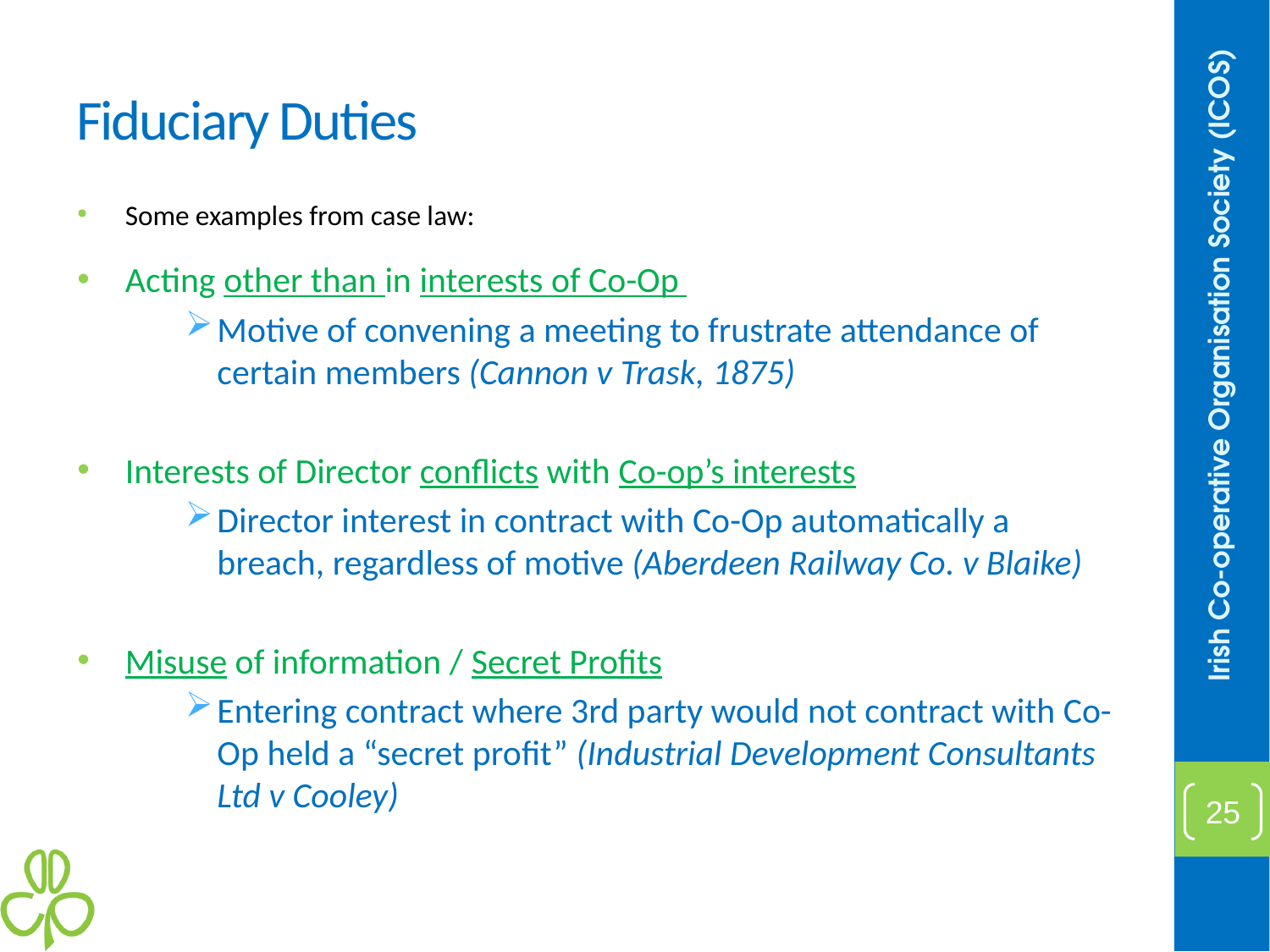

# Fiduciary Duties

Some examples from case law:

Acting other than in interests of Co-Op
Motive of convening a meeting to frustrate attendance of certain members (Cannon v Trask, 1875)

Interests of Director conflicts with Co-op’s interests
Director interest in contract with Co-Op automatically a breach, regardless of motive (Aberdeen Railway Co. v Blaike)

Misuse of information / Secret Profits
Entering contract where 3rd party would not contract with Co-Op held a “secret profit” (Industrial Development Consultants Ltd v Cooley)

Irish Co-operative Organisation Society (ICOS)
25